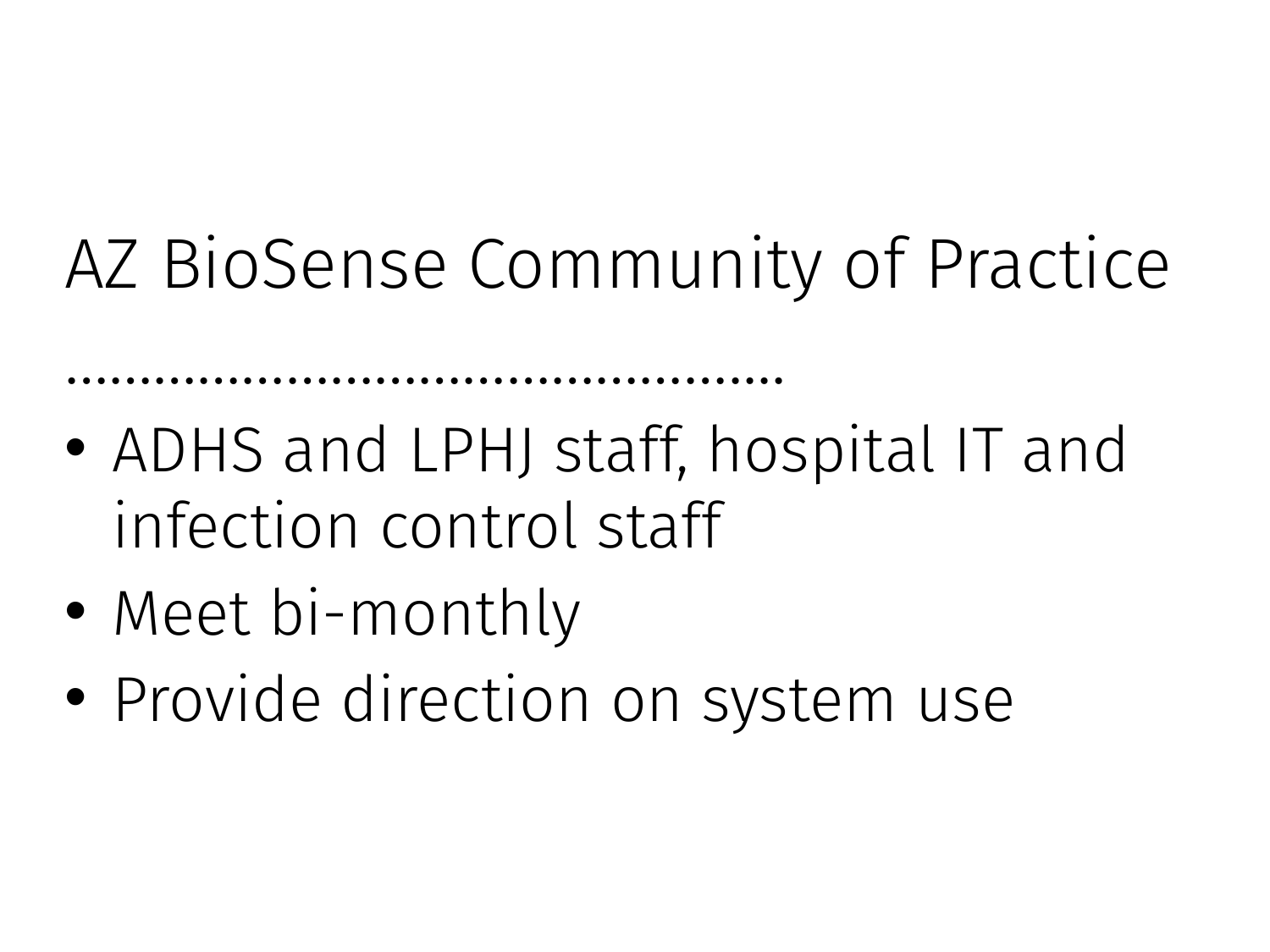

AZ BioSense Community of Practice
………………………………………....
ADHS and LPHJ staff, hospital IT and infection control staff
Meet bi-monthly
Provide direction on system use